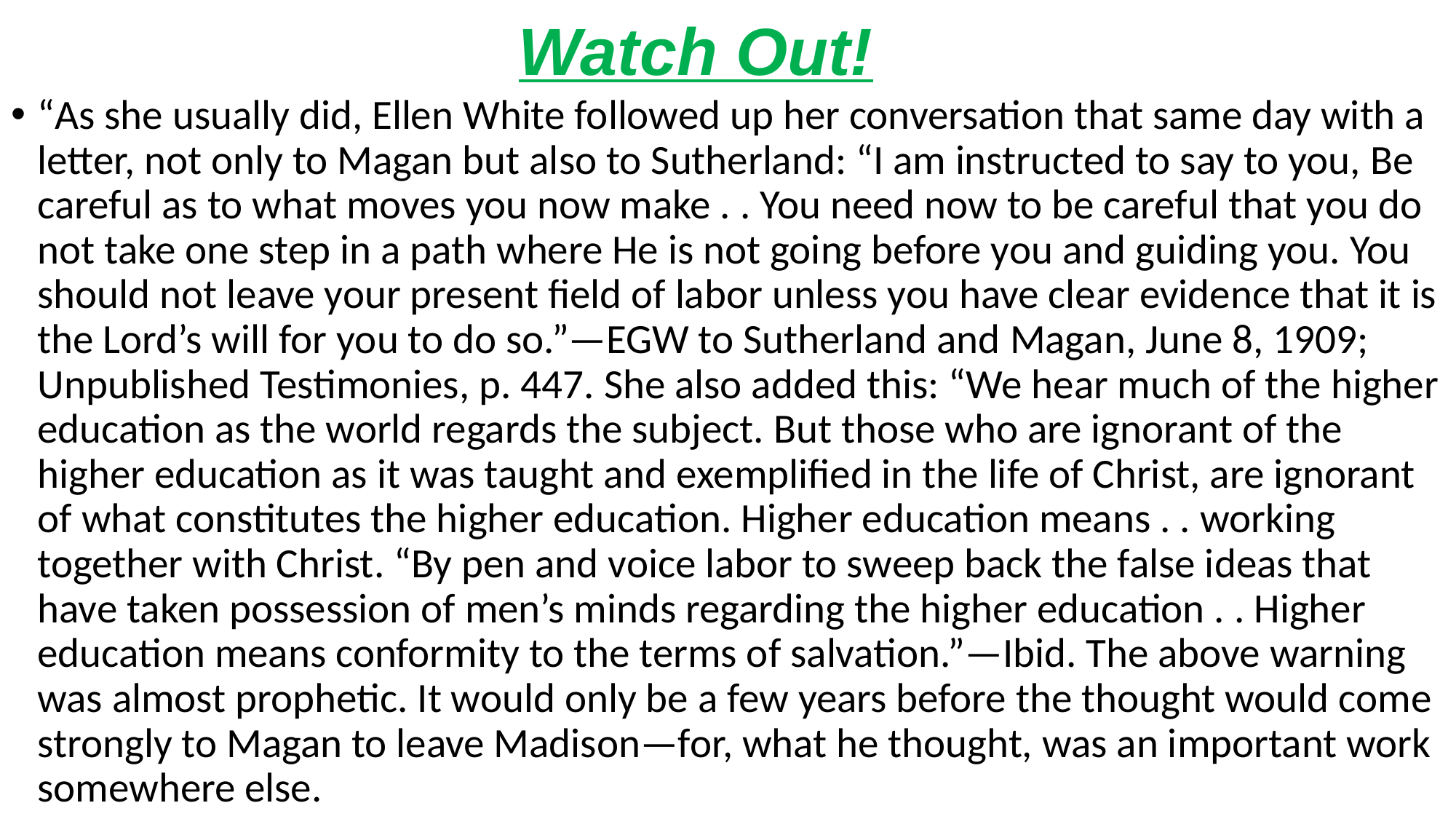

# Watch Out!
“As she usually did, Ellen White followed up her conversation that same day with a letter, not only to Magan but also to Sutherland: “I am instructed to say to you, Be careful as to what moves you now make . . You need now to be careful that you do not take one step in a path where He is not going before you and guiding you. You should not leave your present field of labor unless you have clear evidence that it is the Lord’s will for you to do so.”—EGW to Sutherland and Magan, June 8, 1909; Unpublished Testimonies, p. 447. She also added this: “We hear much of the higher education as the world regards the subject. But those who are ignorant of the higher education as it was taught and exemplified in the life of Christ, are ignorant of what constitutes the higher education. Higher education means . . working together with Christ. “By pen and voice labor to sweep back the false ideas that have taken possession of men’s minds regarding the higher education . . Higher education means conformity to the terms of salvation.”—Ibid. The above warning was almost prophetic. It would only be a few years before the thought would come strongly to Magan to leave Madison—for, what he thought, was an important work somewhere else.